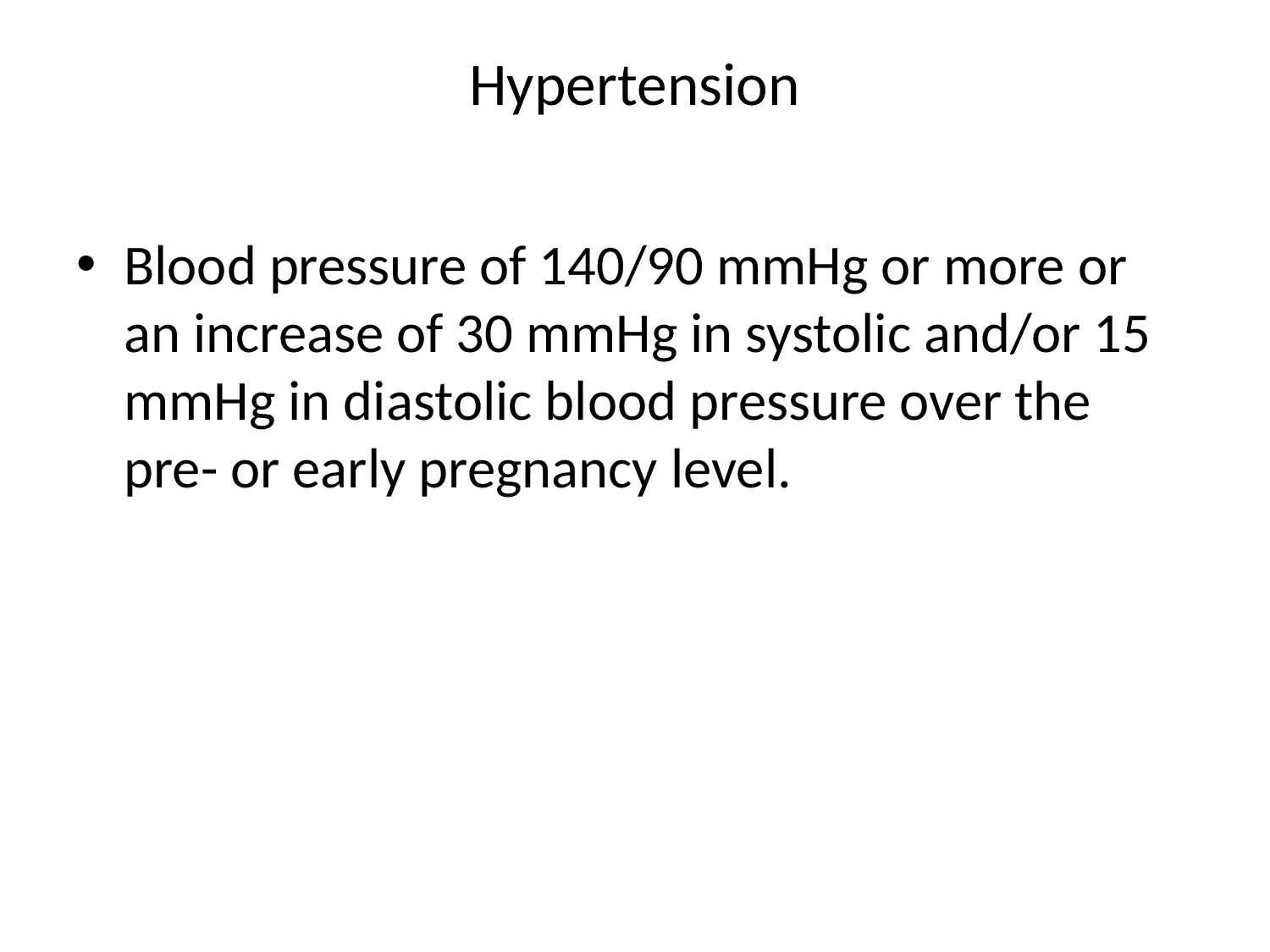

# Hypertension
Blood pressure of 140/90 mmHg or more or an increase of 30 mmHg in systolic and/or 15 mmHg in diastolic blood pressure over the pre- or early pregnancy level.